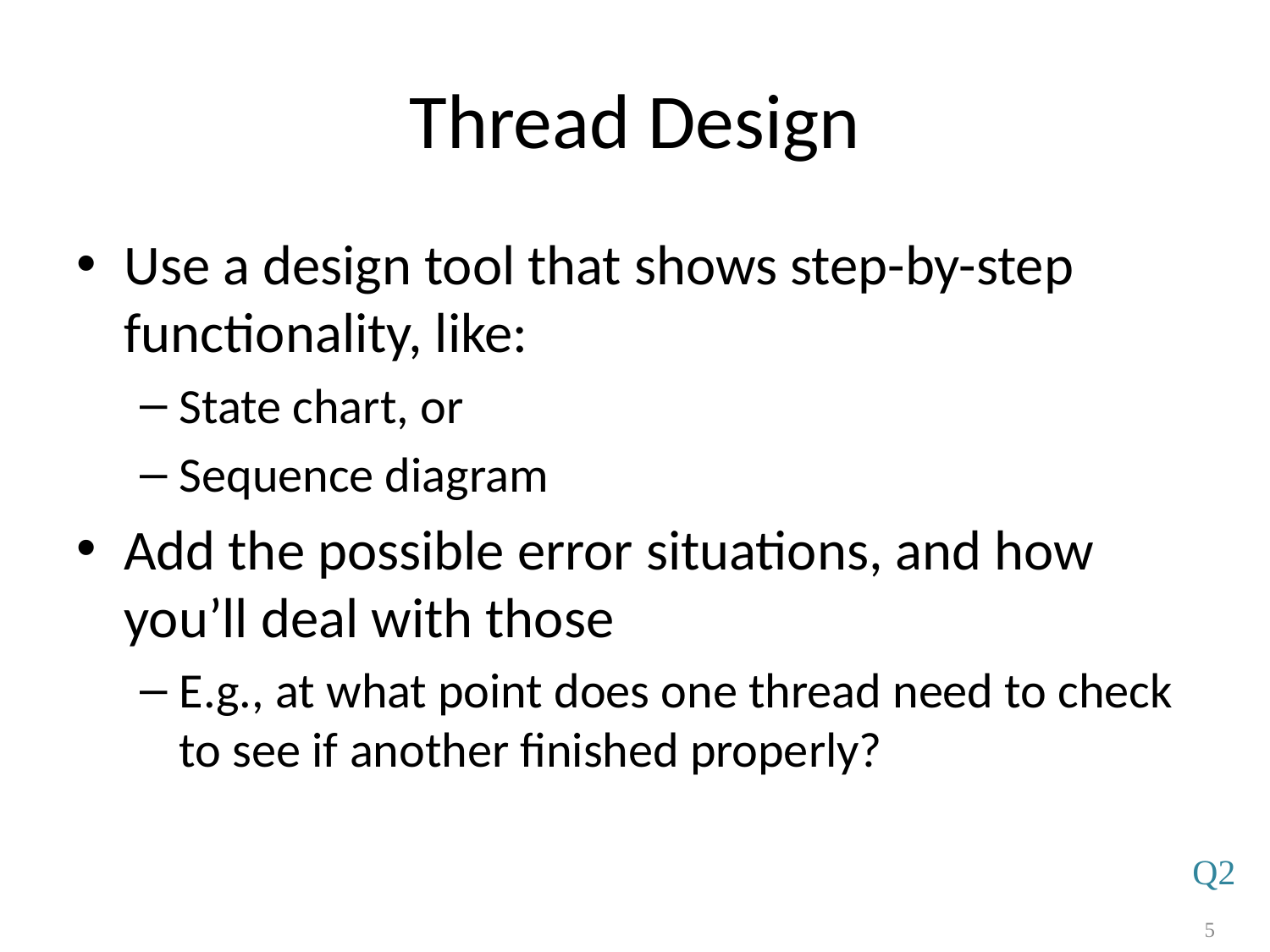

# Thread Design
Use a design tool that shows step-by-step functionality, like:
State chart, or
Sequence diagram
Add the possible error situations, and how you’ll deal with those
E.g., at what point does one thread need to check to see if another finished properly?
Q2